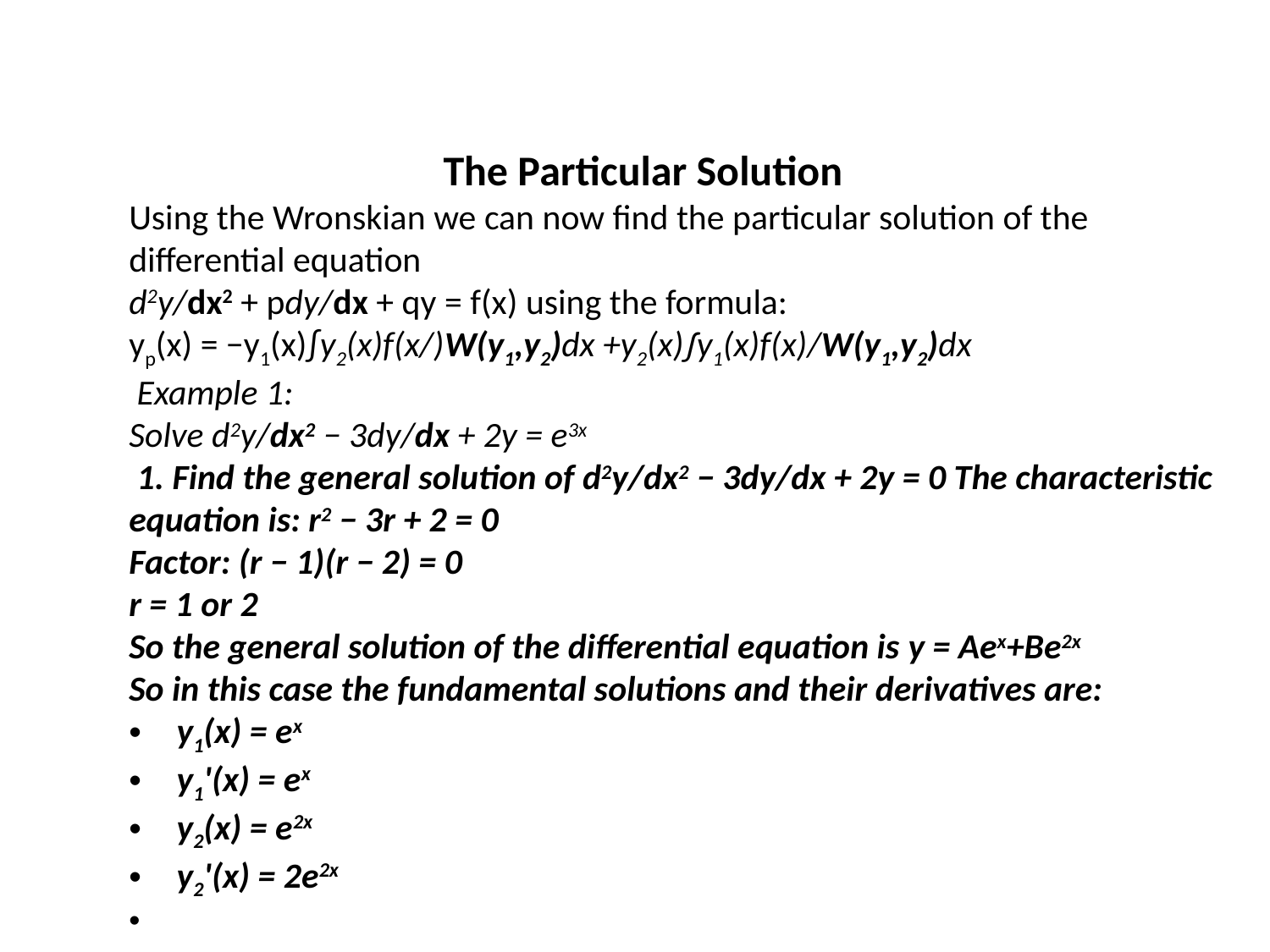

The Particular Solution
Using the Wronskian we can now find the particular solution of the differential equation
d2y/dx2 + pdy/dx + qy = f(x) using the formula:
yp(x) = −y1(x)∫y2(x)f(x/)W(y1,y2)dx +y2(x)∫y1(x)f(x)/W(y1,y2)dx
 Example 1:
Solve d2y/dx2 − 3dy/dx + 2y = e3x
 1. Find the general solution of d2y/dx2 − 3dy/dx + 2y = 0 The characteristic equation is: r2 − 3r + 2 = 0
Factor: (r − 1)(r − 2) = 0
r = 1 or 2
So the general solution of the differential equation is y = Aex+Be2x
So in this case the fundamental solutions and their derivatives are:
y1(x) = ex
y1'(x) = ex
y2(x) = e2x
y2'(x) = 2e2x